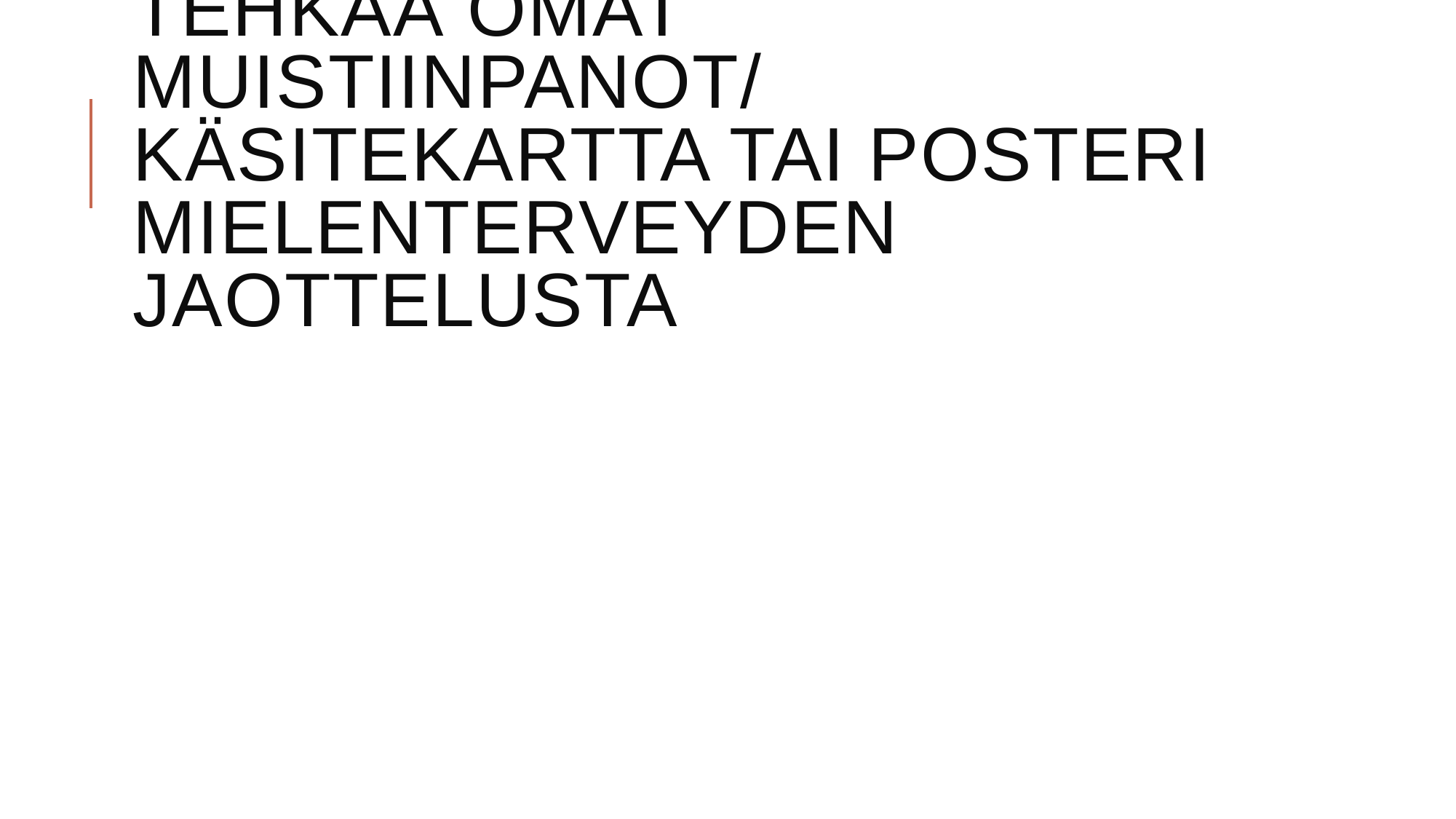

# Tehkää omat muistiinpanot/ käsitekartta tai posteri Mielenterveyden jaottelusta